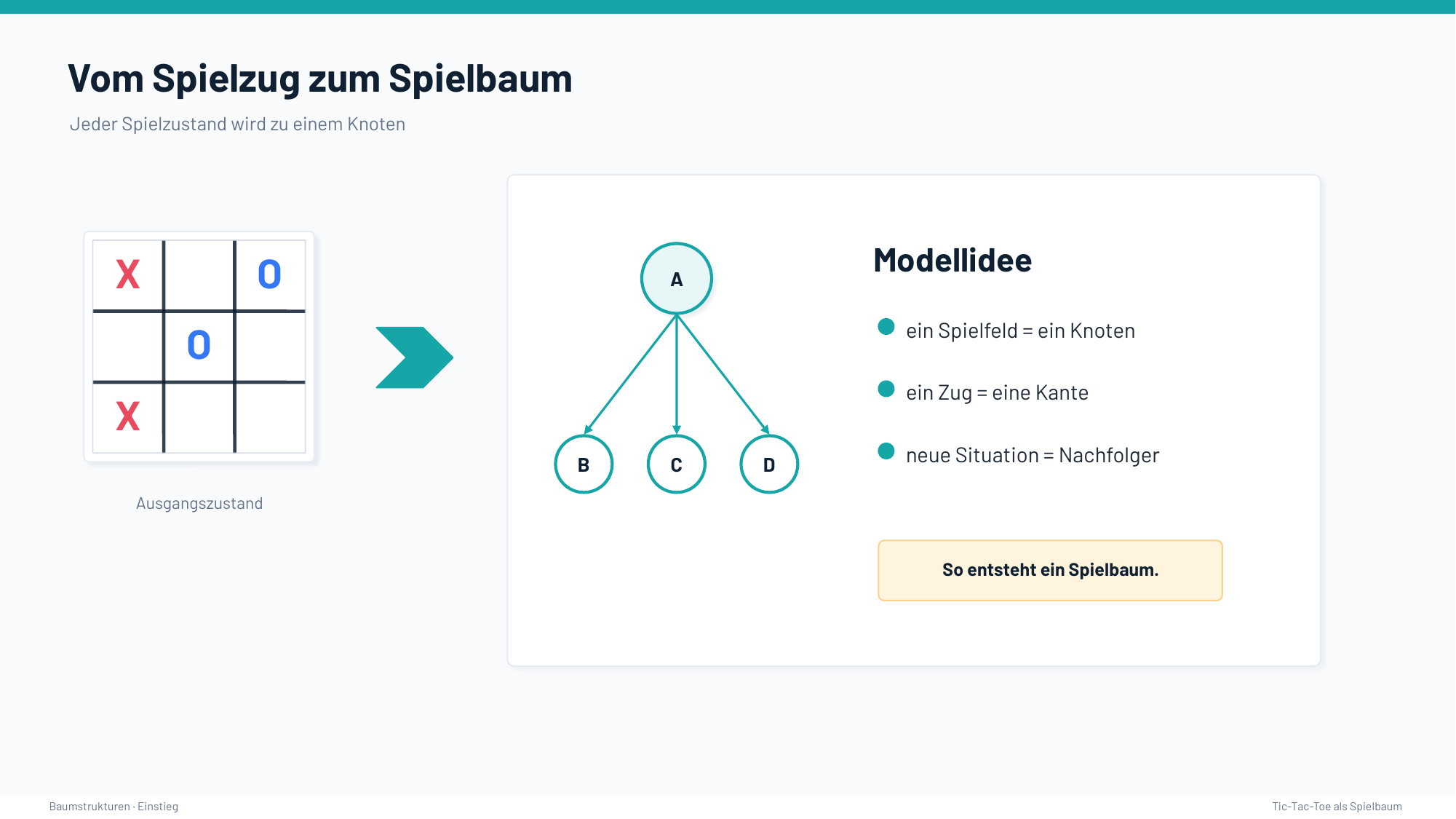

Vom Spielzug zum Spielbaum
Jeder Spielzustand wird zu einem Knoten

Modellidee

X
O
A

ein Spielfeld = ein Knoten
O

ein Zug = eine Kante

X

neue Situation = Nachfolger
B
C
D

Ausgangszustand

So entsteht ein Spielbaum.

Baumstrukturen · Einstieg
Tic-Tac-Toe als Spielbaum